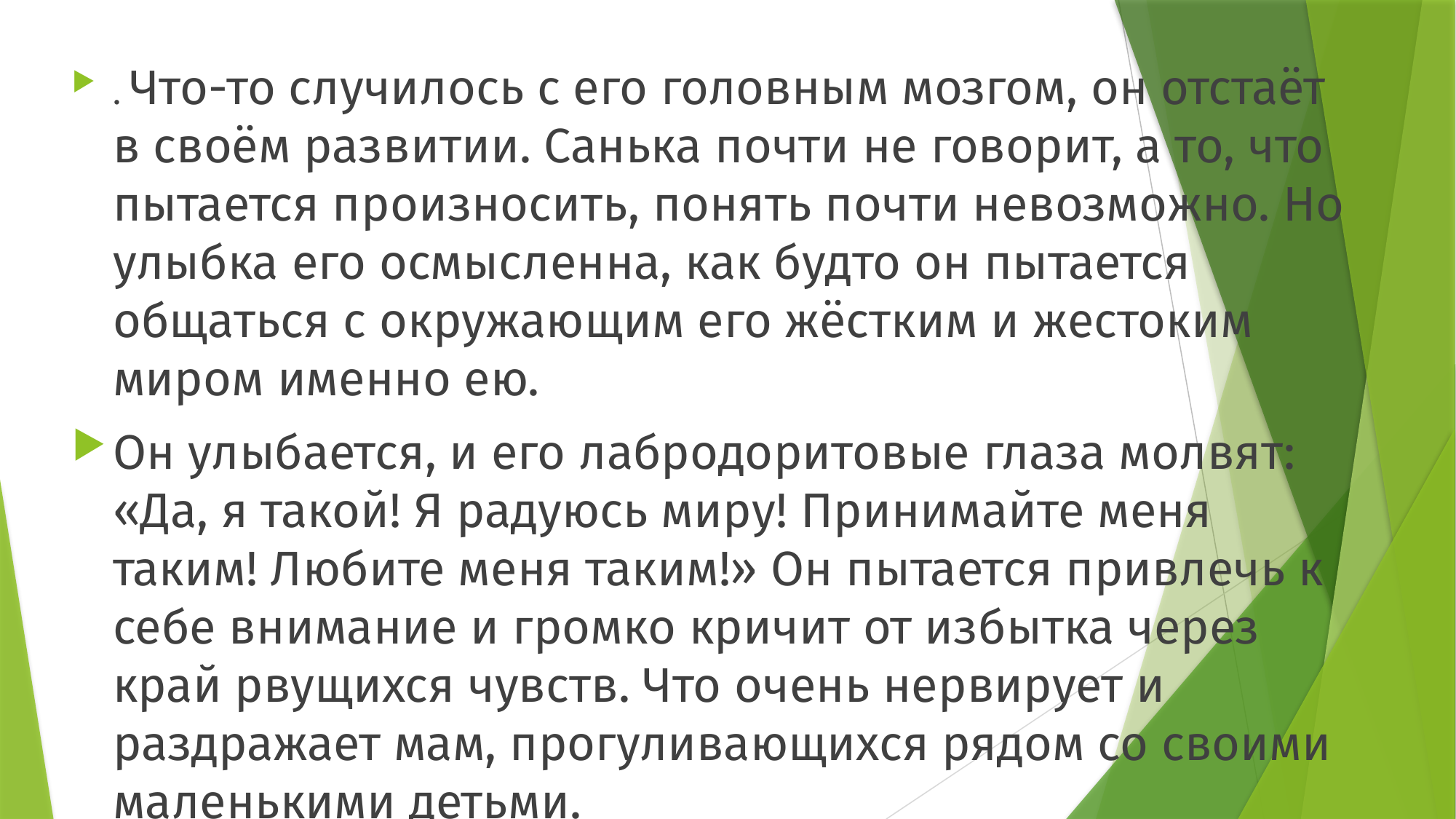

. Что-то случилось с его головным мозгом, он отстаёт в своём развитии. Санька почти не говорит, а то, что пытается произносить, понять почти невозможно. Но улыбка его осмысленна, как будто он пытается общаться с окружающим его жёстким и жестоким миром именно ею.
Он улыбается, и его лабродоритовые глаза молвят: «Да, я такой! Я радуюсь миру! Принимайте меня таким! Любите меня таким!» Он пытается привлечь к себе внимание и громко кричит от избытка через край рвущихся чувств. Что очень нервирует и раздражает мам, прогуливающихся рядом со своими маленькими детьми.